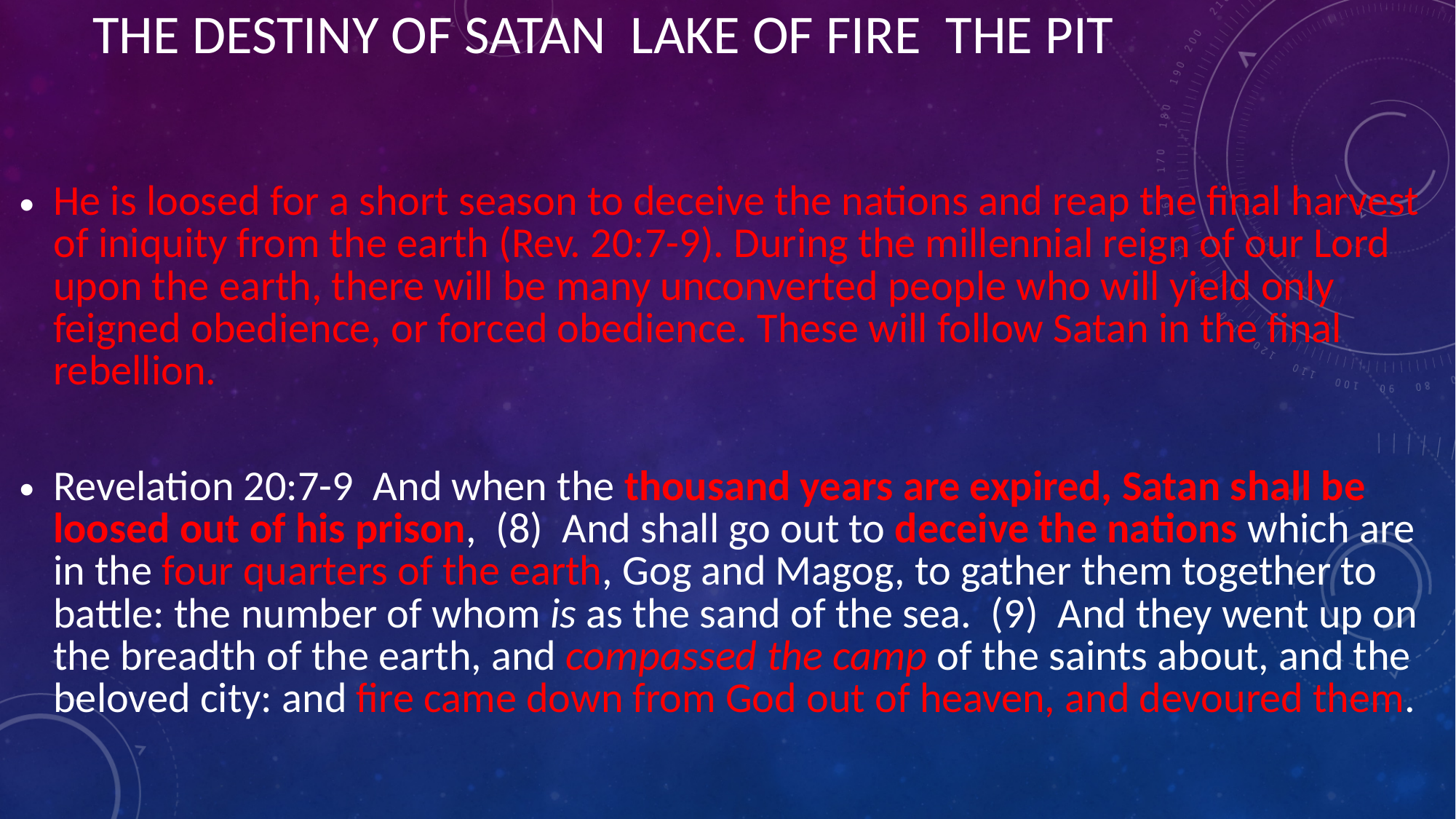

# THE DESTINY OF SATAN  LAKE OF FIRE  THE PIT
He is loosed for a short season to deceive the nations and reap the final harvest of iniquity from the earth (Rev. 20:7-9). During the millennial reign of our Lord upon the earth, there will be many uncon­verted people who will yield only feigned obedience, or forced obedience. These will follow Satan in the final rebellion.

Revelation 20:7-9  And when the thousand years are expired, Satan shall be loosed out of his prison,  (8)  And shall go out to deceive the nations which are in the four quarters of the earth, Gog and Magog, to gather them together to battle: the number of whom is as the sand of the sea.  (9)  And they went up on the breadth of the earth, and compassed the camp of the saints about, and the beloved city: and fire came down from God out of heaven, and devoured them.